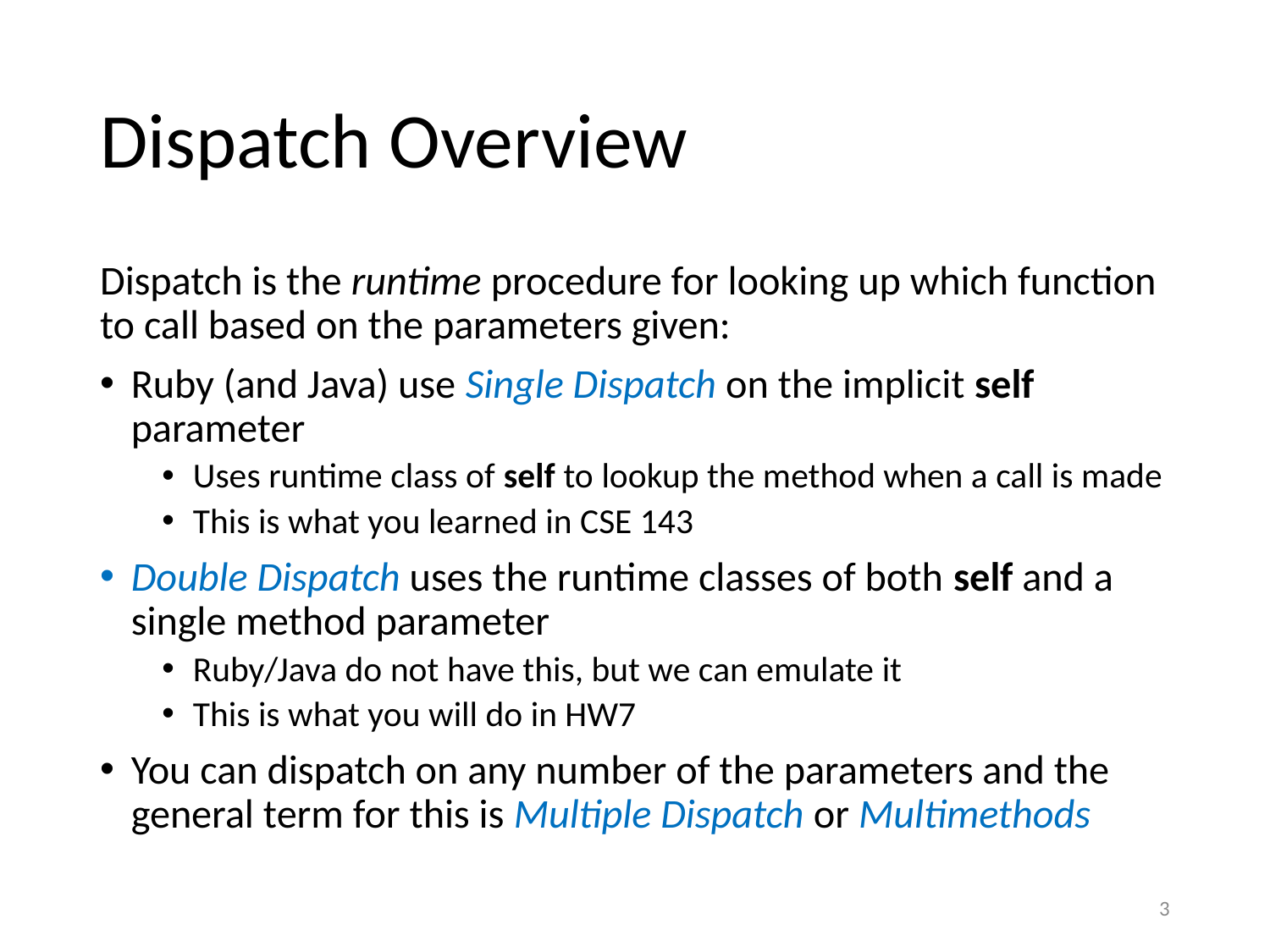

# Dispatch Overview
Dispatch is the runtime procedure for looking up which function to call based on the parameters given:
Ruby (and Java) use Single Dispatch on the implicit self parameter
Uses runtime class of self to lookup the method when a call is made
This is what you learned in CSE 143
Double Dispatch uses the runtime classes of both self and a single method parameter
Ruby/Java do not have this, but we can emulate it
This is what you will do in HW7
You can dispatch on any number of the parameters and the general term for this is Multiple Dispatch or Multimethods
3